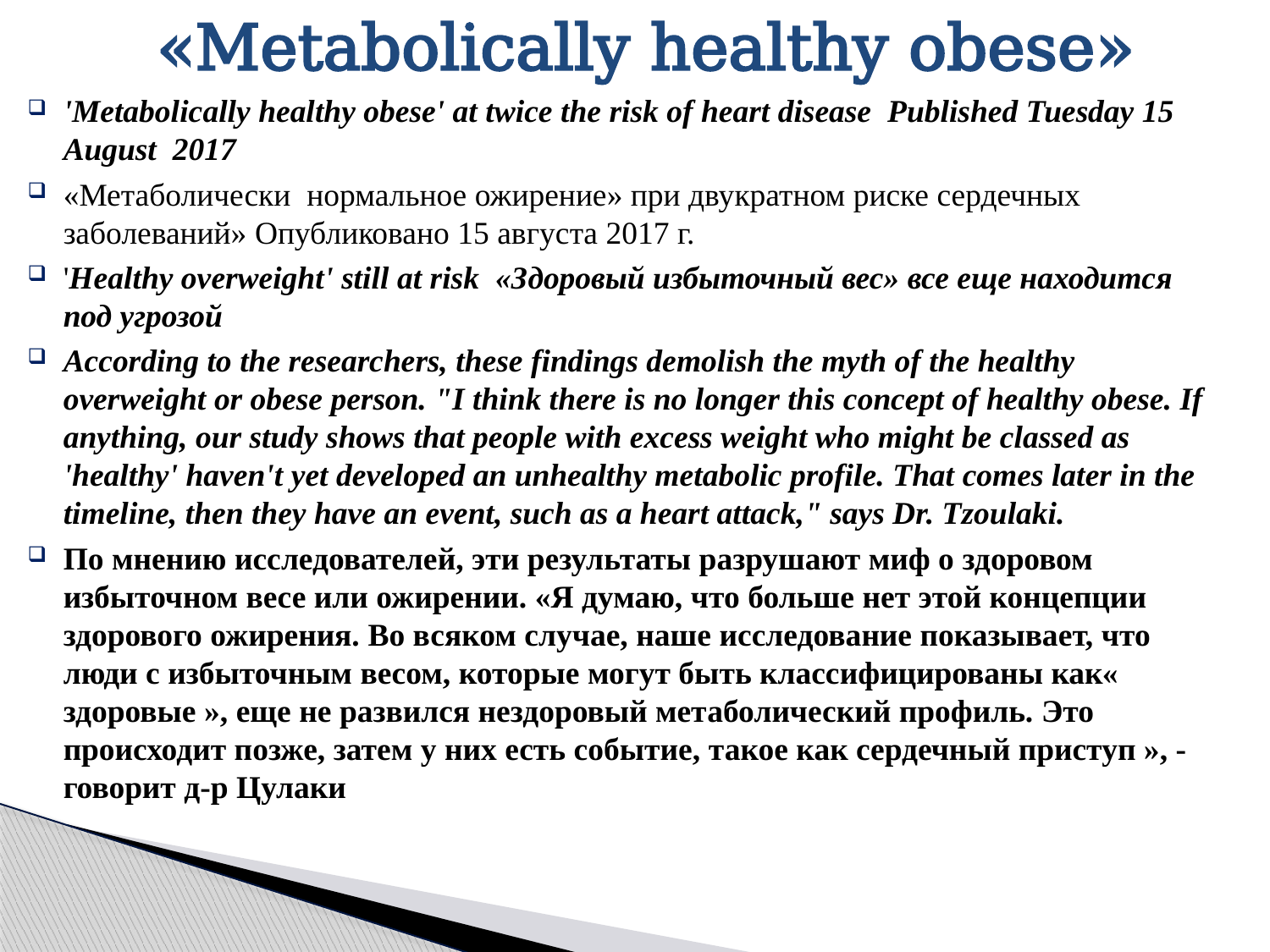

# «Metabolically healthy obese»
'Metabolically healthy obese' at twice the risk of heart disease  Published Tuesday 15 August  2017
«Метаболически  нормальное ожирение» при двукратном риске сердечных заболеваний» Опубликовано 15 августа 2017 г.
'Healthy overweight' still at risk  «Здоровый избыточный вес» все еще находится под угрозой
According to the researchers, these findings demolish the myth of the healthy overweight or obese person. "I think there is no longer this concept of healthy obese. If anything, our study shows that people with excess weight who might be classed as 'healthy' haven't yet developed an unhealthy metabolic profile. That comes later in the timeline, then they have an event, such as a heart attack," says Dr. Tzoulaki.
По мнению исследователей, эти результаты разрушают миф о здоровом избыточном весе или ожирении. «Я думаю, что больше нет этой концепции здорового ожирения. Во всяком случае, наше исследование показывает, что люди с избыточным весом, которые могут быть классифицированы как« здоровые », еще не развился нездоровый метаболический профиль. Это происходит позже, затем у них есть событие, такое как сердечный приступ », - говорит д-р Цулаки